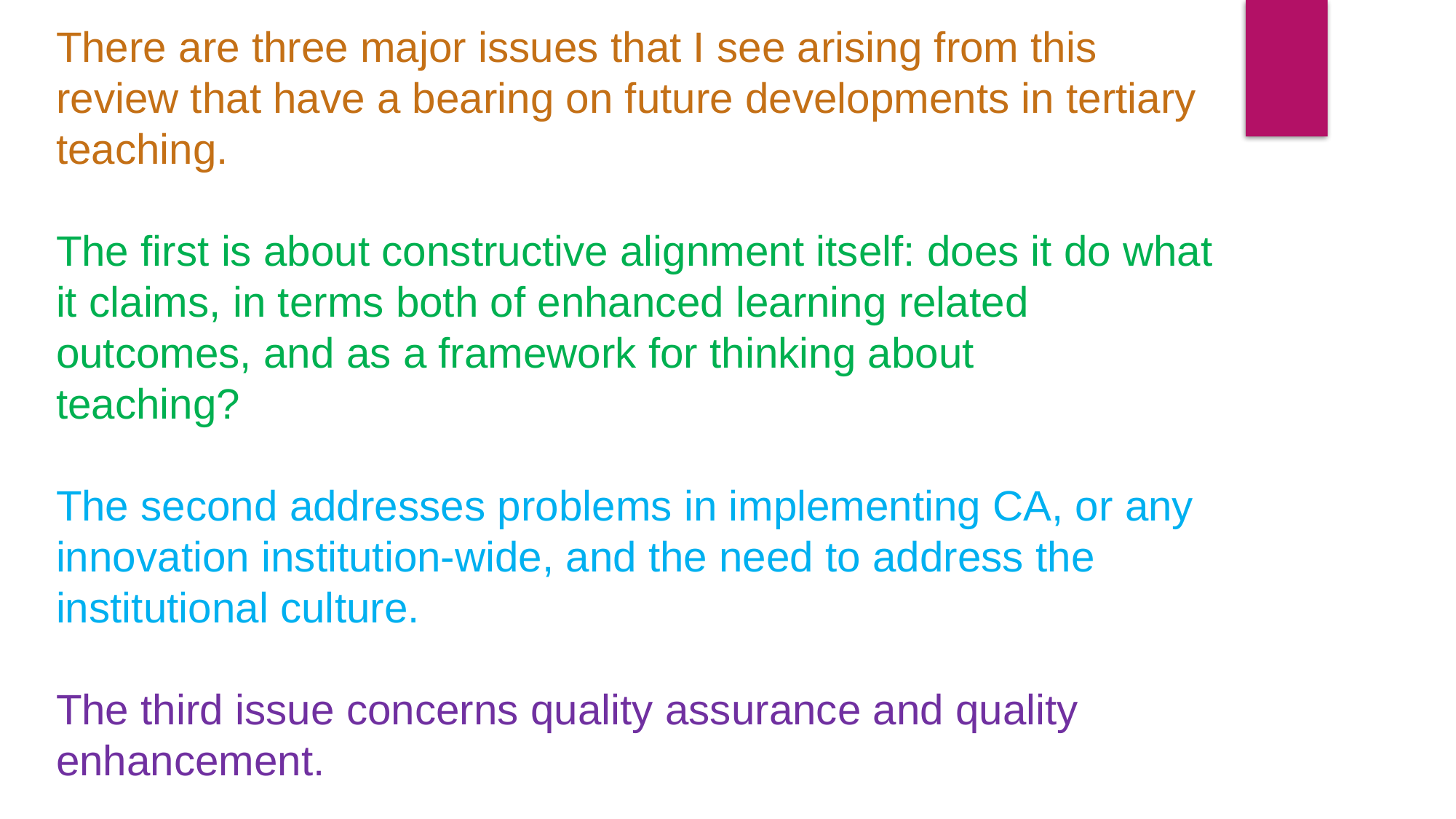

There are three major issues that I see arising from this review that have a bearing on future developments in tertiary teaching.

The first is about constructive alignment itself: does it do what it claims, in terms both of enhanced learning related outcomes, and as a framework for thinking about
teaching?

The second addresses problems in implementing CA, or any
innovation institution-wide, and the need to address the institutional culture.

The third issue concerns quality assurance and quality enhancement.